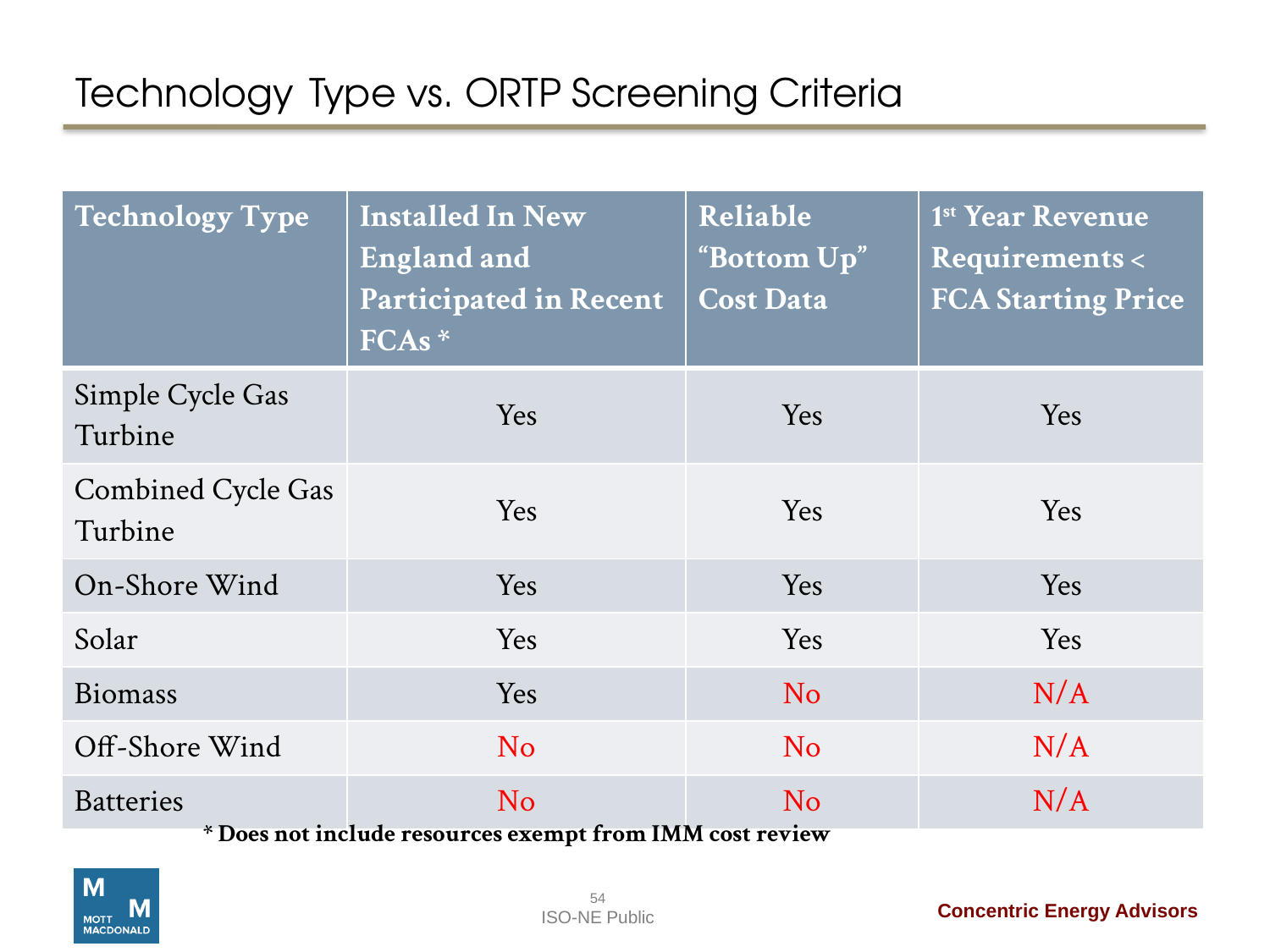

# Technology Type vs. ORTP Screening Criteria
| Technology Type | Installed In New England and Participated in Recent FCAs \* | Reliable “Bottom Up” Cost Data | 1st Year Revenue Requirements < FCA Starting Price |
| --- | --- | --- | --- |
| Simple Cycle Gas Turbine | Yes | Yes | Yes |
| Combined Cycle Gas Turbine | Yes | Yes | Yes |
| On-Shore Wind | Yes | Yes | Yes |
| Solar | Yes | Yes | Yes |
| Biomass | Yes | No | N/A |
| Off-Shore Wind | No | No | N/A |
| Batteries | No | No | N/A |
* Does not include resources exempt from IMM cost review